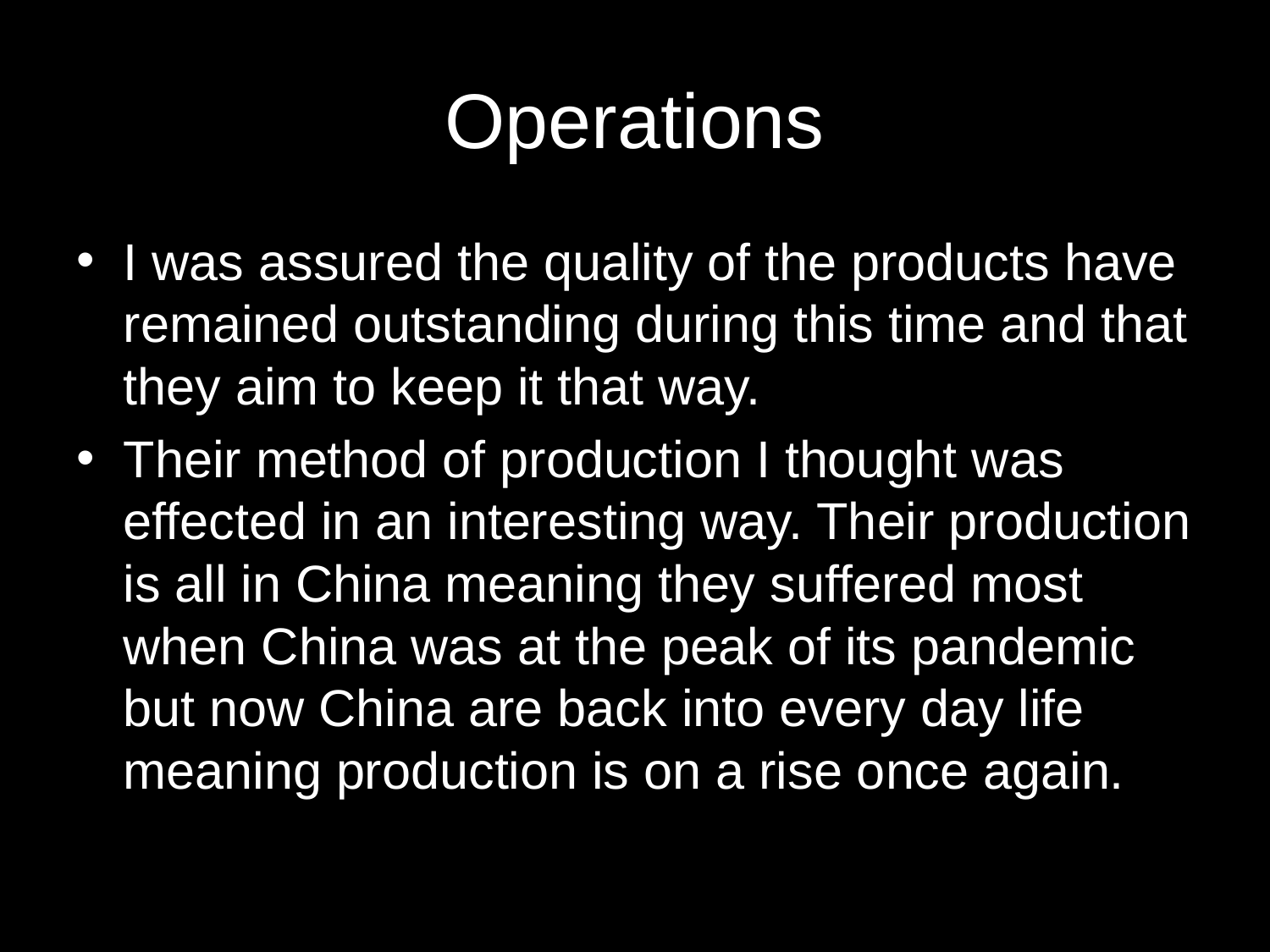

# Operations
I was assured the quality of the products have remained outstanding during this time and that they aim to keep it that way.
Their method of production I thought was effected in an interesting way. Their production is all in China meaning they suffered most when China was at the peak of its pandemic but now China are back into every day life meaning production is on a rise once again.